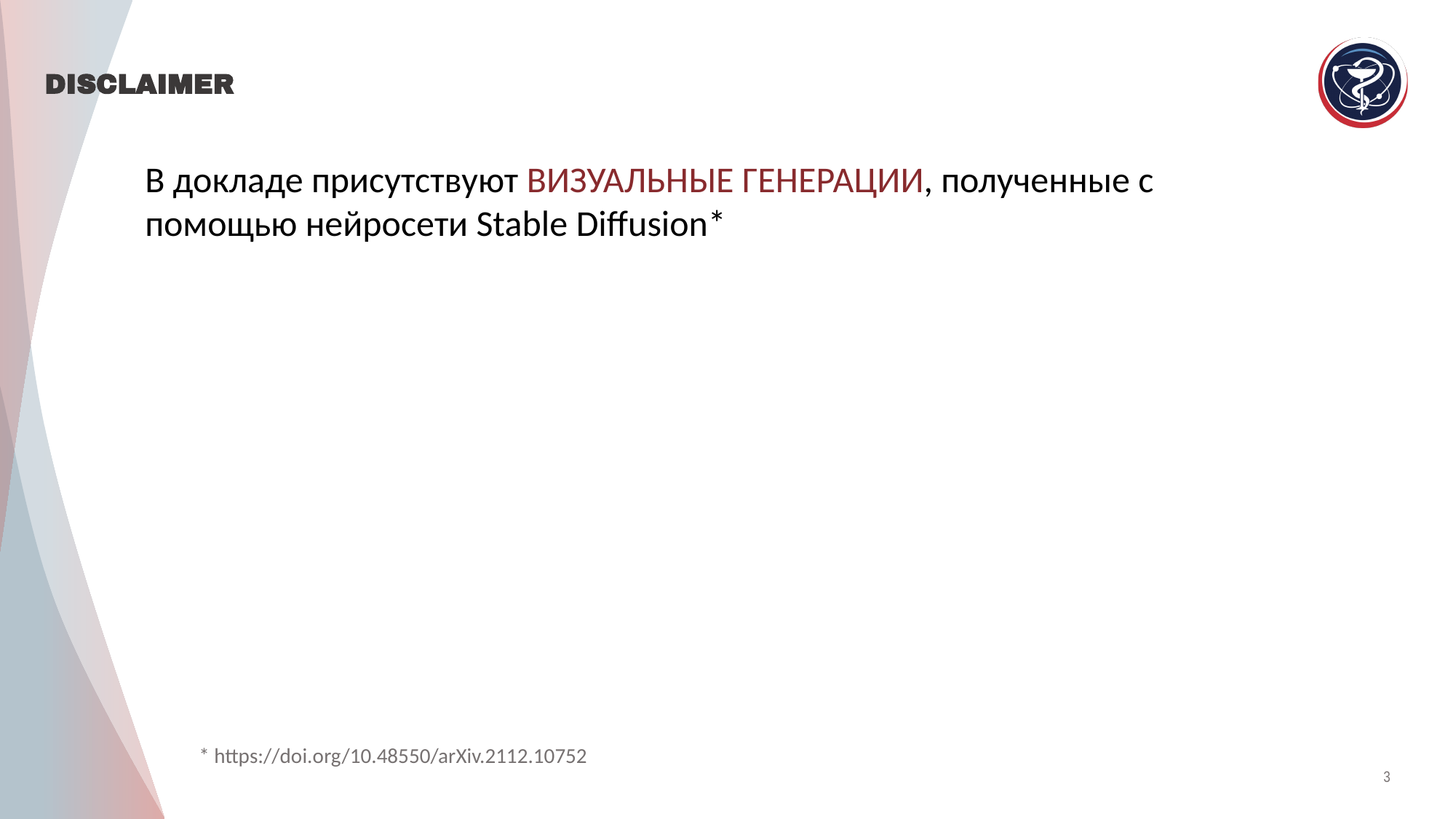

DISCLAIMER
В докладе присутствуют визуальные генерации, полученные с помощью нейросети Stable Diffusion*
* https://doi.org/10.48550/arXiv.2112.10752
3